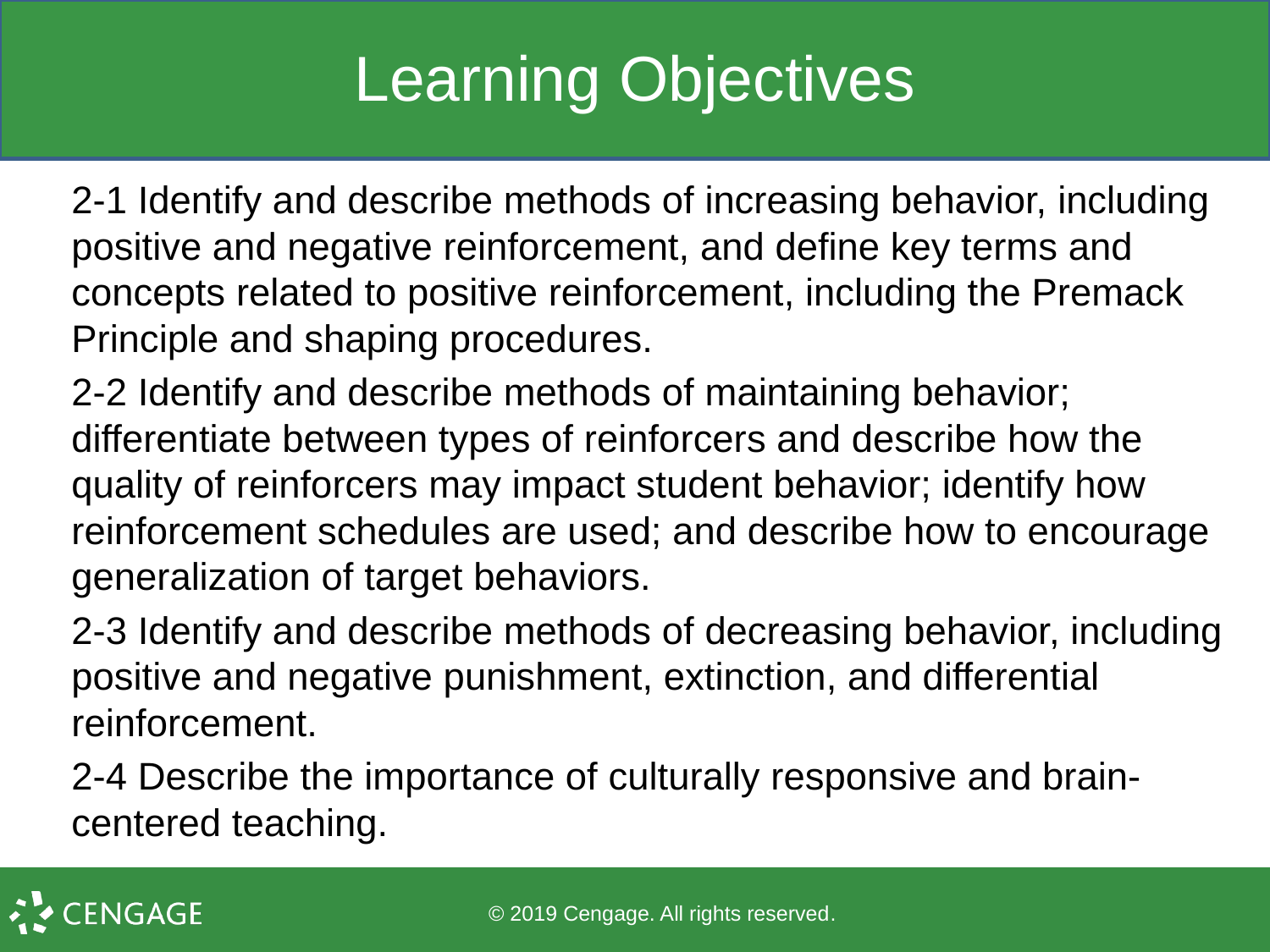

# Learning Objectives
2-1 Identify and describe methods of increasing behavior, including positive and negative reinforcement, and define key terms and concepts related to positive reinforcement, including the Premack Principle and shaping procedures.
2-2 Identify and describe methods of maintaining behavior; differentiate between types of reinforcers and describe how the quality of reinforcers may impact student behavior; identify how reinforcement schedules are used; and describe how to encourage generalization of target behaviors.
2-3 Identify and describe methods of decreasing behavior, including positive and negative punishment, extinction, and differential reinforcement.
2-4 Describe the importance of culturally responsive and brain-centered teaching.